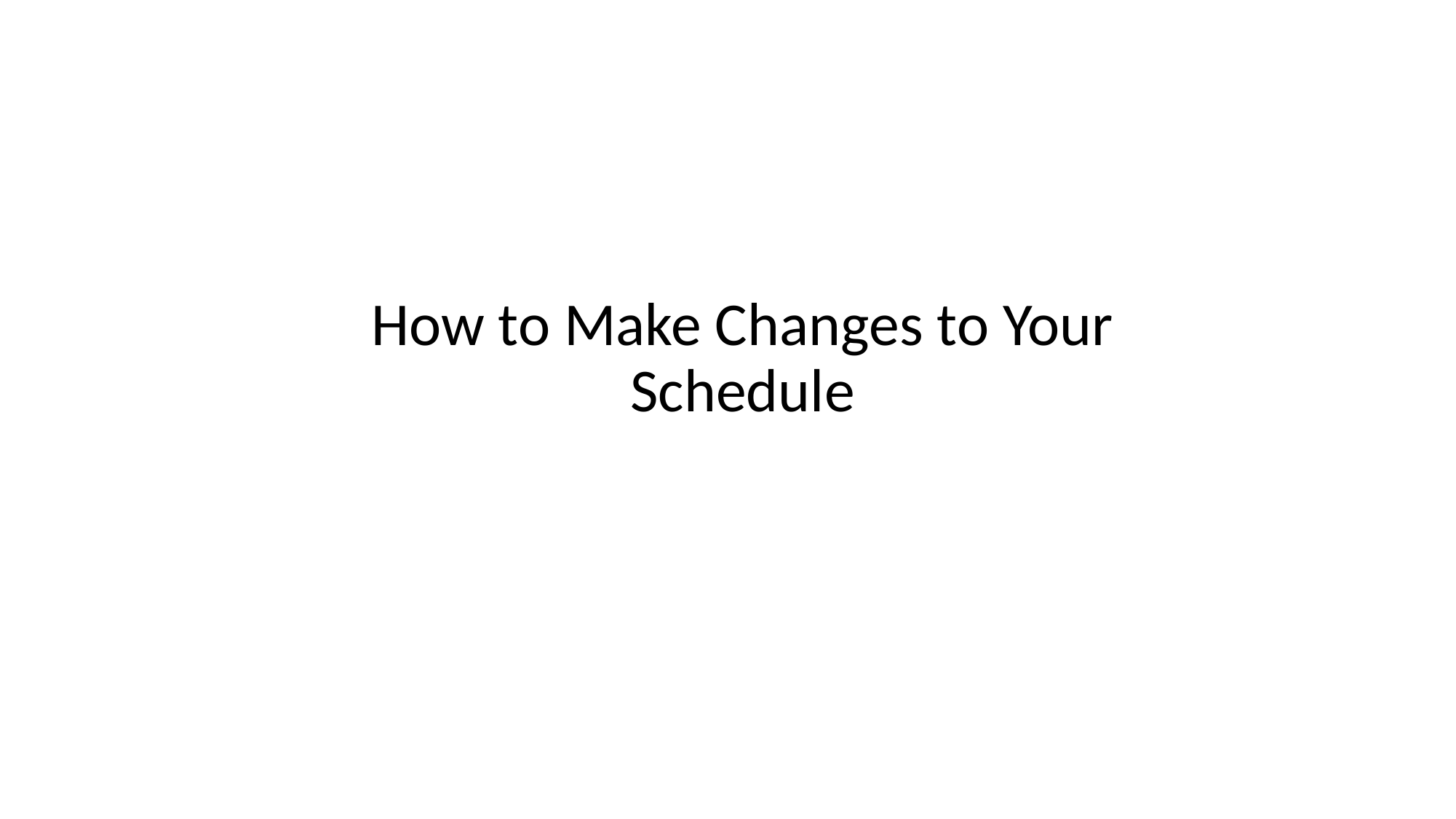

# How to Make Changes to Your Schedule